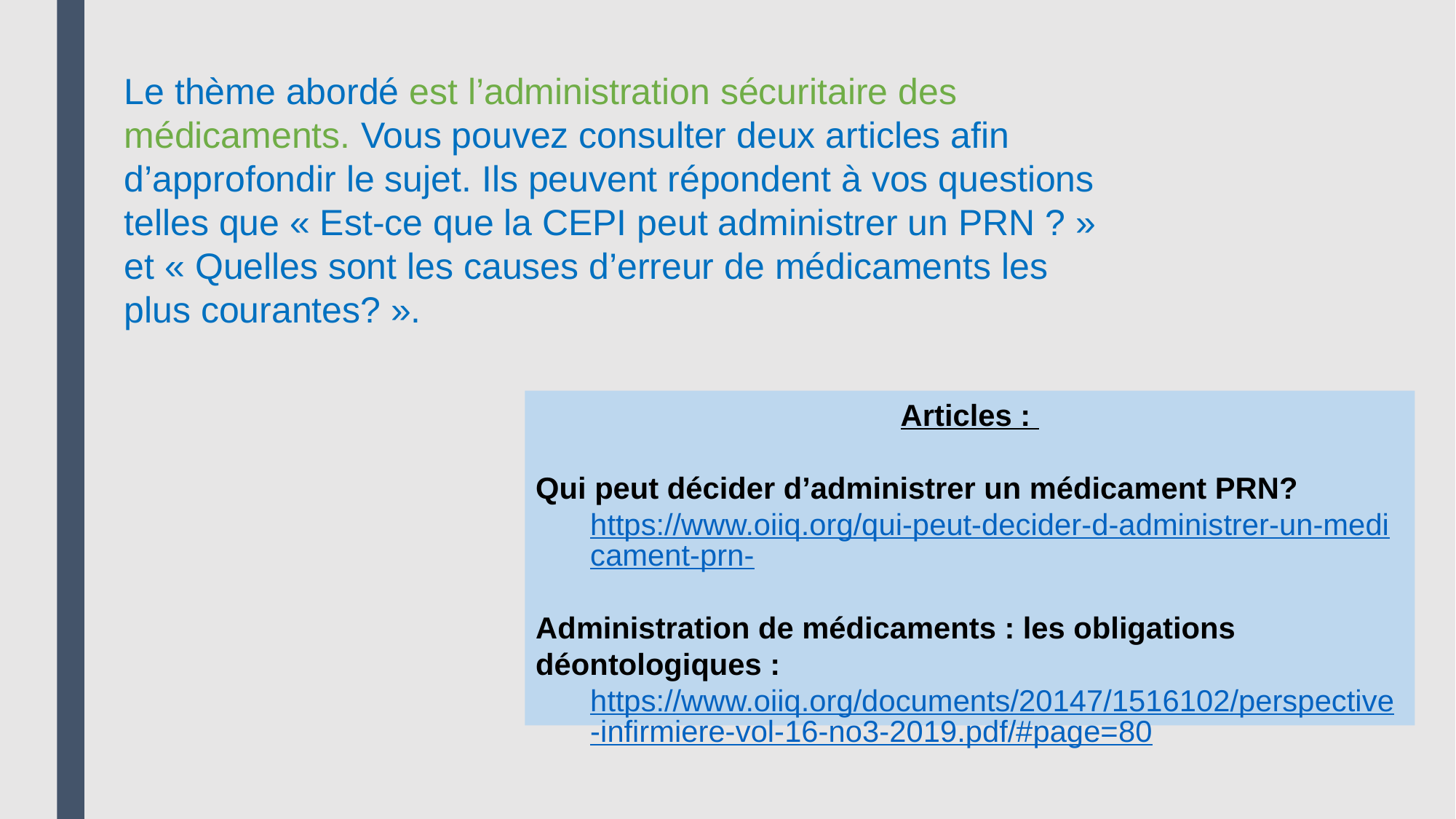

Le thème abordé est l’administration sécuritaire des médicaments. Vous pouvez consulter deux articles afin d’approfondir le sujet. Ils peuvent répondent à vos questions telles que « Est-ce que la CEPI peut administrer un PRN ? » et « Quelles sont les causes d’erreur de médicaments les plus courantes? ».

#
Articles :

Qui peut décider d’administrer un médicament PRN?
https://www.oiiq.org/qui-peut-decider-d-administrer-un-medicament-prn-

Administration de médicaments : les obligations déontologiques :
https://www.oiiq.org/documents/20147/1516102/perspective-infirmiere-vol-16-no3-2019.pdf/#page=80